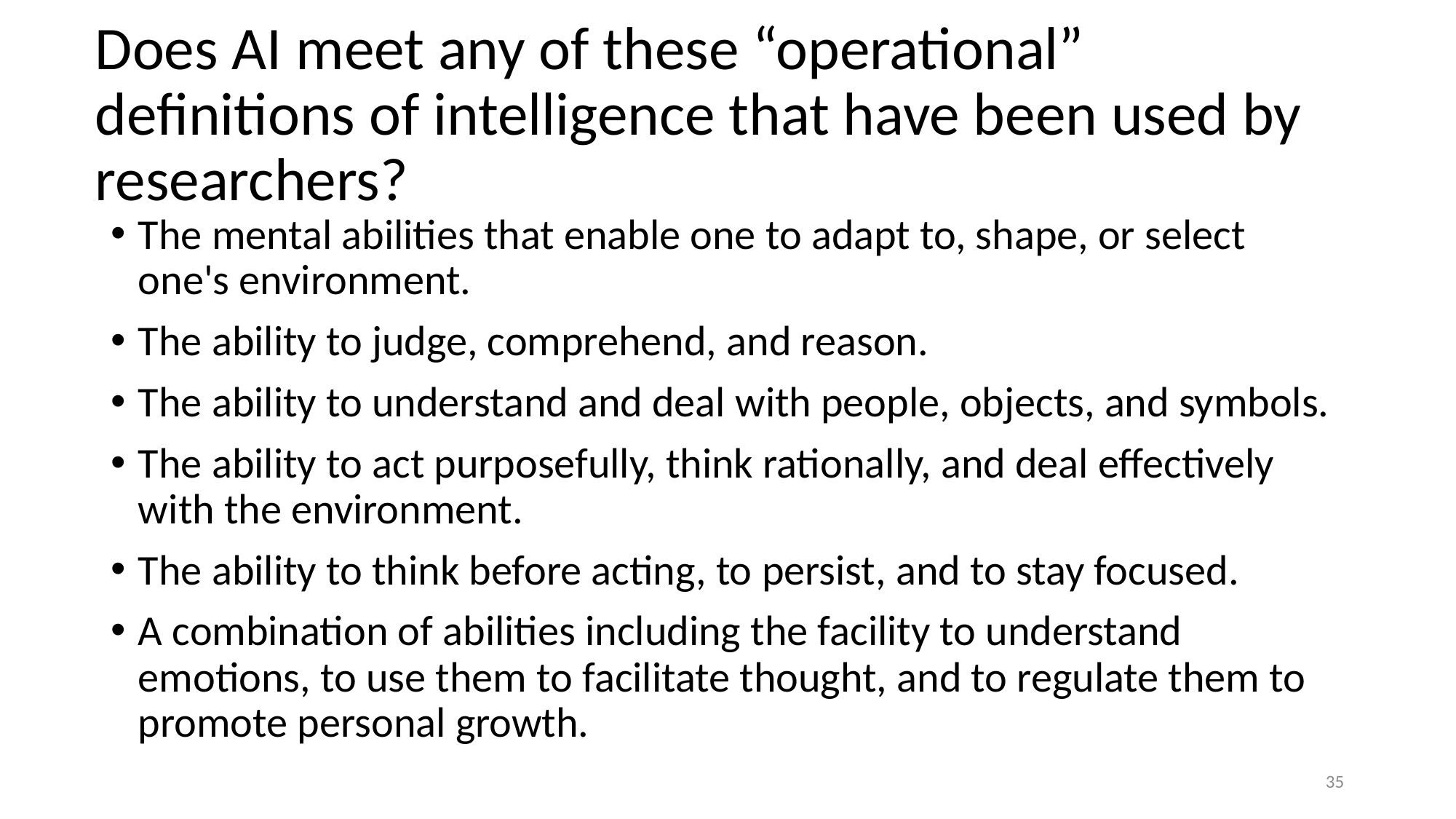

# Does AI meet any of these “operational” definitions of intelligence that have been used by researchers?
The mental abilities that enable one to adapt to, shape, or select one's environment.
The ability to judge, comprehend, and reason.
The ability to understand and deal with people, objects, and symbols.
The ability to act purposefully, think rationally, and deal effectively with the environment.
The ability to think before acting, to persist, and to stay focused.
A combination of abilities including the facility to understand emotions, to use them to facilitate thought, and to regulate them to promote personal growth.
35